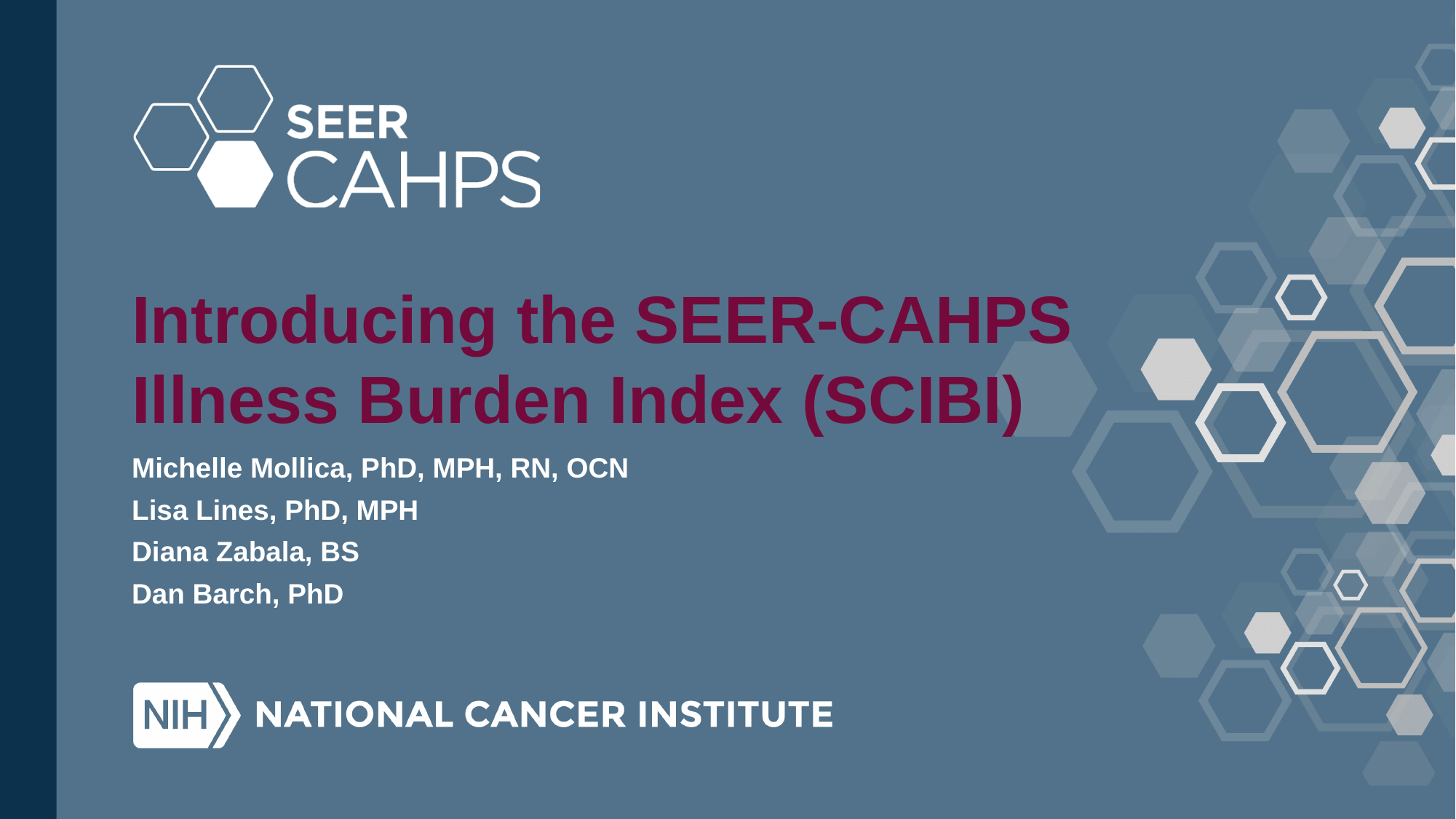

# Introducing the SEER-CAHPS Illness Burden Index (SCIBI)
Michelle Mollica, PhD, MPH, RN, OCN
Lisa Lines, PhD, MPH
Diana Zabala, BS
Dan Barch, PhD